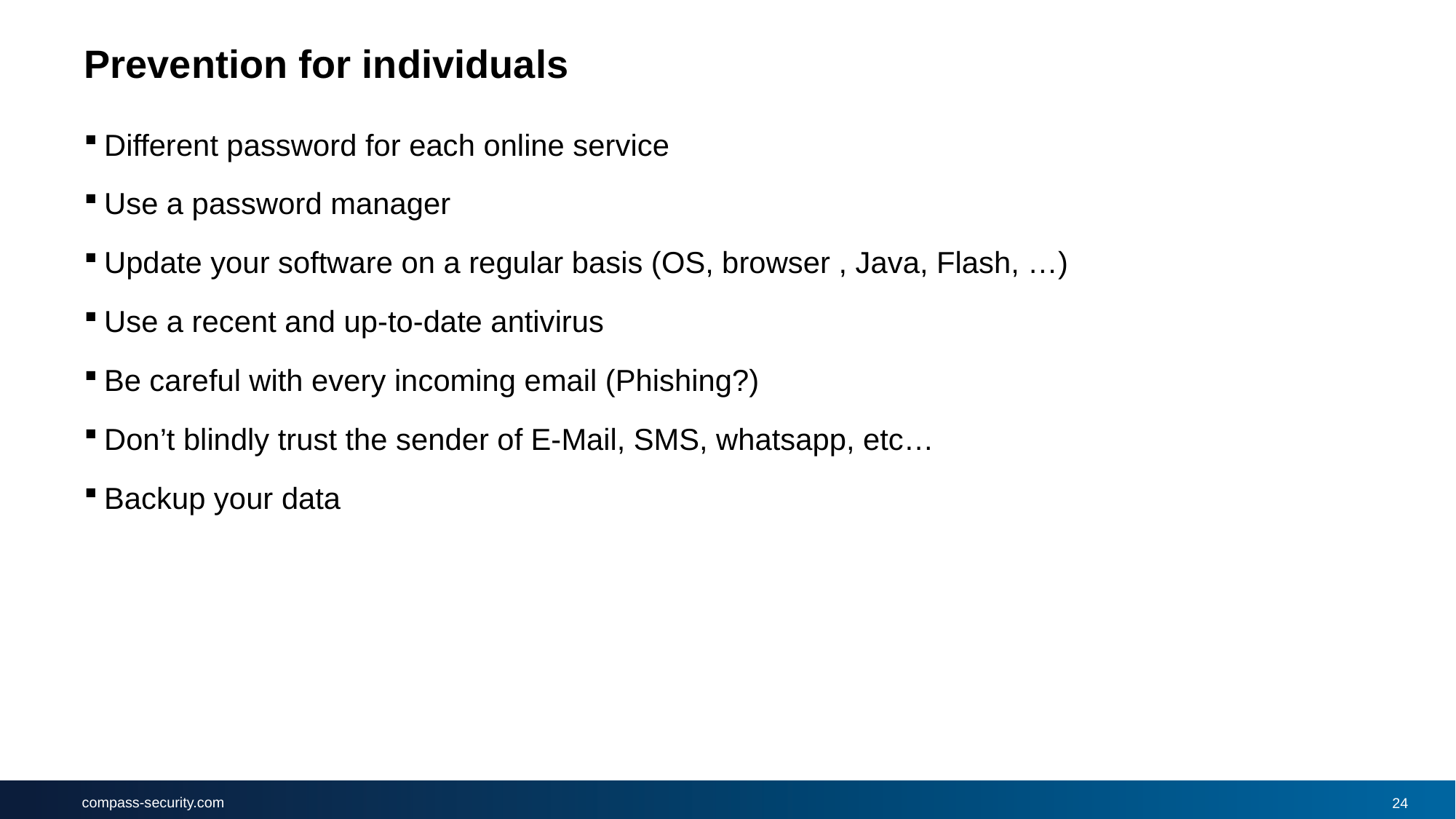

# Prevention for individuals
Different password for each online service
Use a password manager
Update your software on a regular basis (OS, browser , Java, Flash, …)
Use a recent and up-to-date antivirus
Be careful with every incoming email (Phishing?)
Don’t blindly trust the sender of E-Mail, SMS, whatsapp, etc…
Backup your data